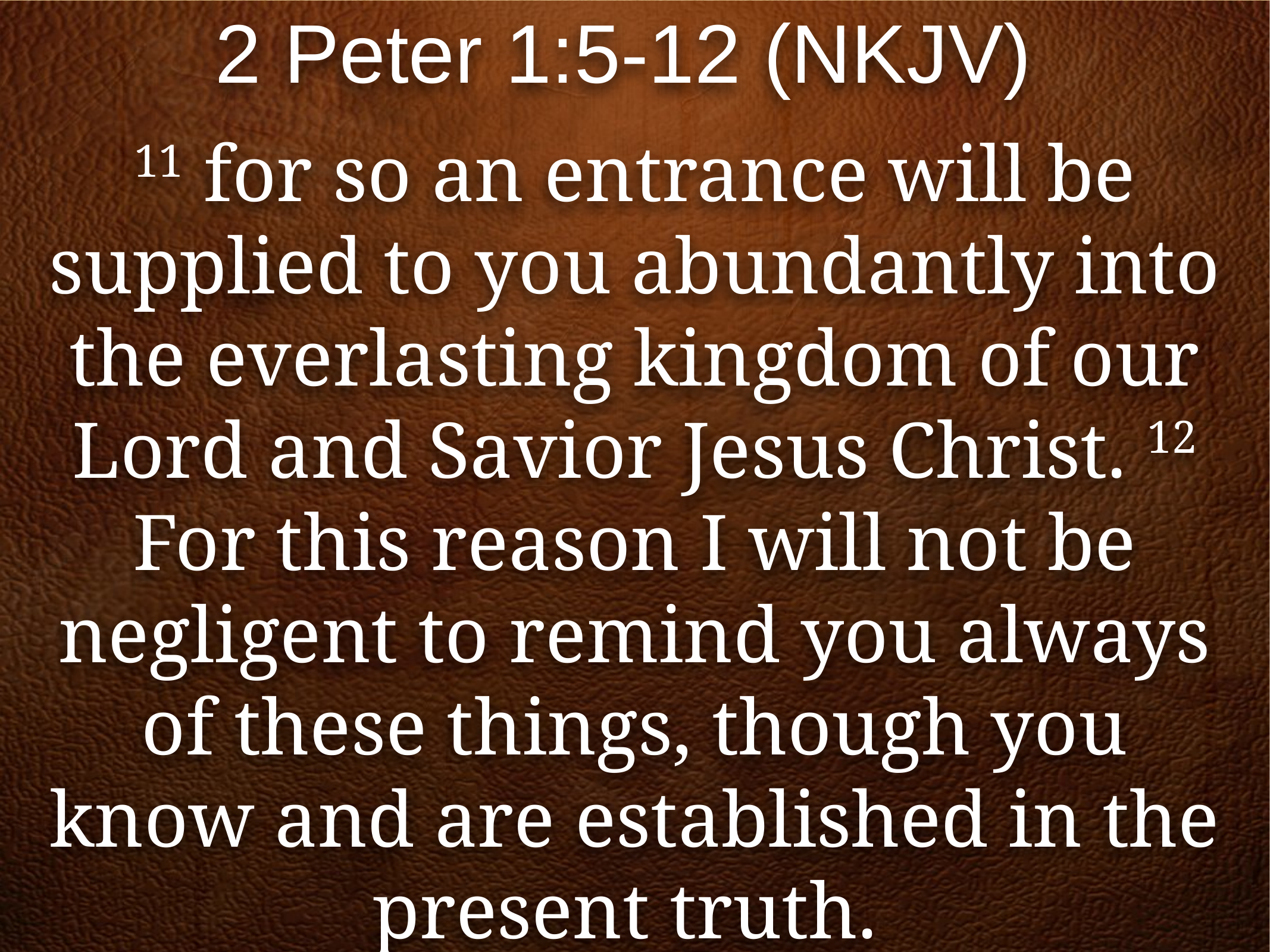

2 Peter 1:5-12 (NKJV)
11 for so an entrance will be supplied to you abundantly into the everlasting kingdom of our Lord and Savior Jesus Christ. 12 For this reason I will not be negligent to remind you always of these things, though you know and are established in the present truth.